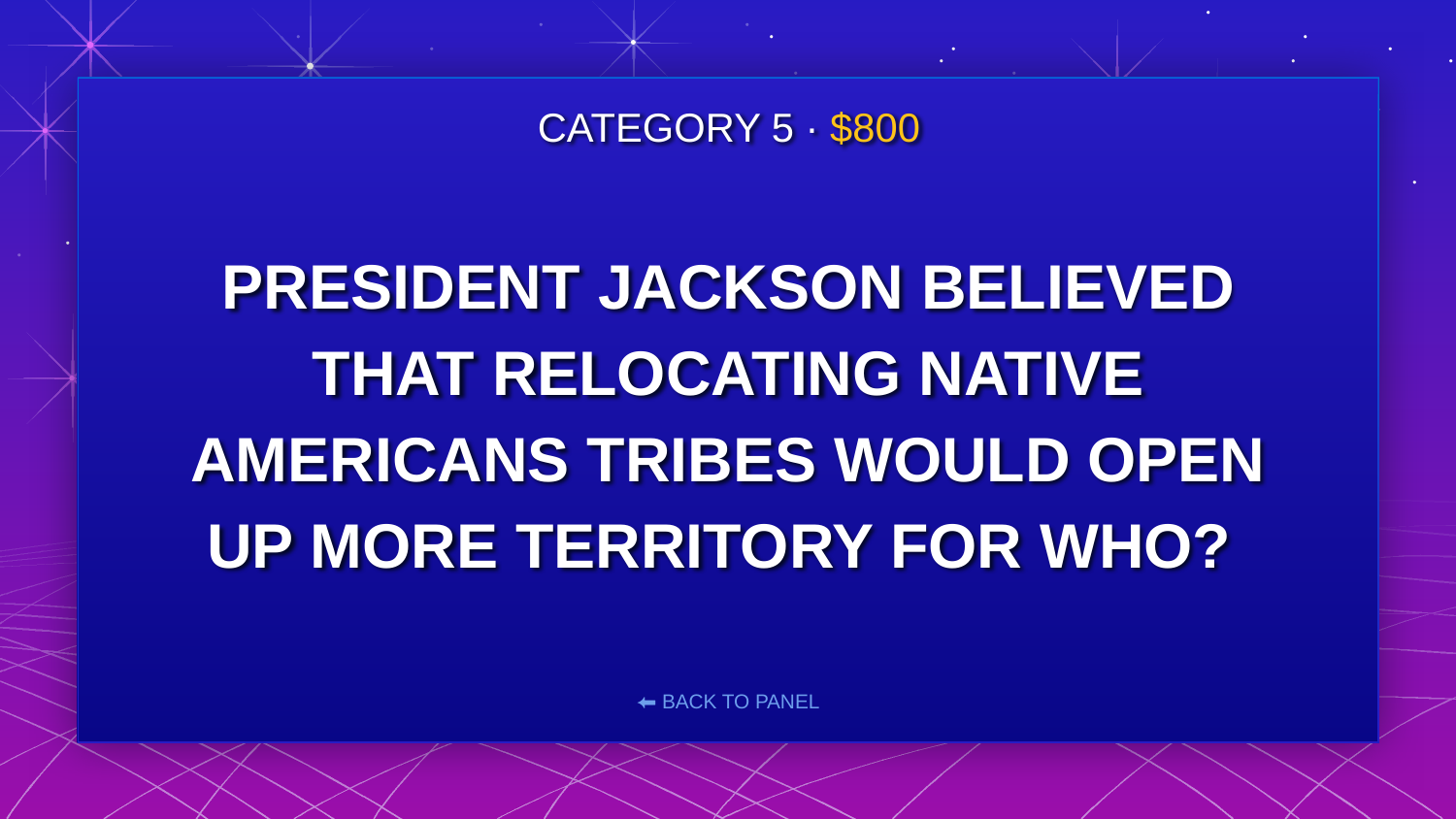

CATEGORY 5 · $800
# PRESIDENT JACKSON BELIEVED THAT RELOCATING NATIVE AMERICANS TRIBES WOULD OPEN UP MORE TERRITORY FOR WHO?